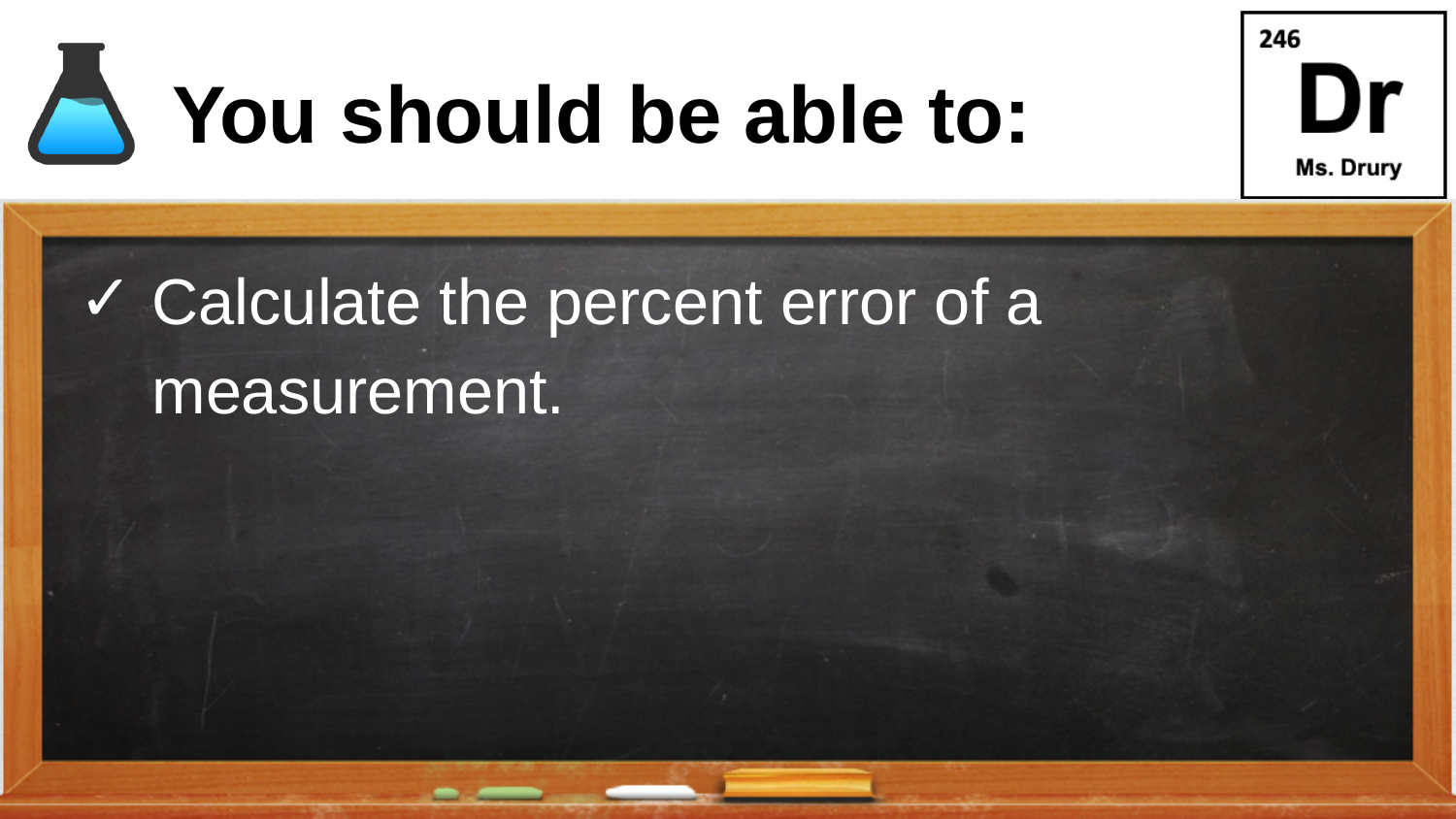

# You should be able to:
Calculate the percent error of a measurement.